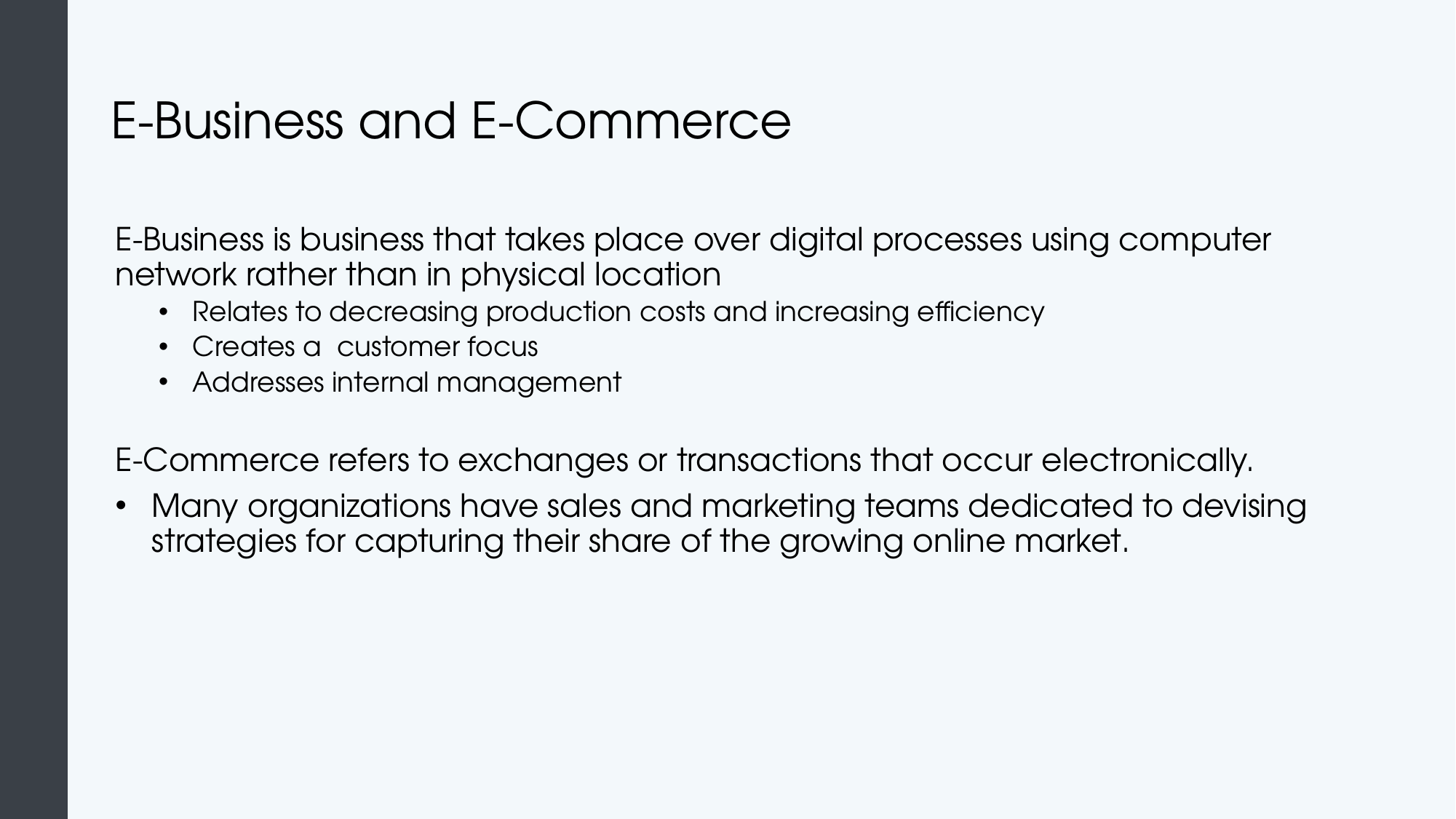

# E-Business and E-Commerce
E-Business is business that takes place over digital processes using computer network rather than in physical location
Relates to decreasing production costs and increasing efficiency
Creates a  customer focus
Addresses internal management

E-Commerce refers to exchanges or transactions that occur electronically.
Many organizations have sales and marketing teams dedicated to devising strategies for capturing their share of the growing online market.